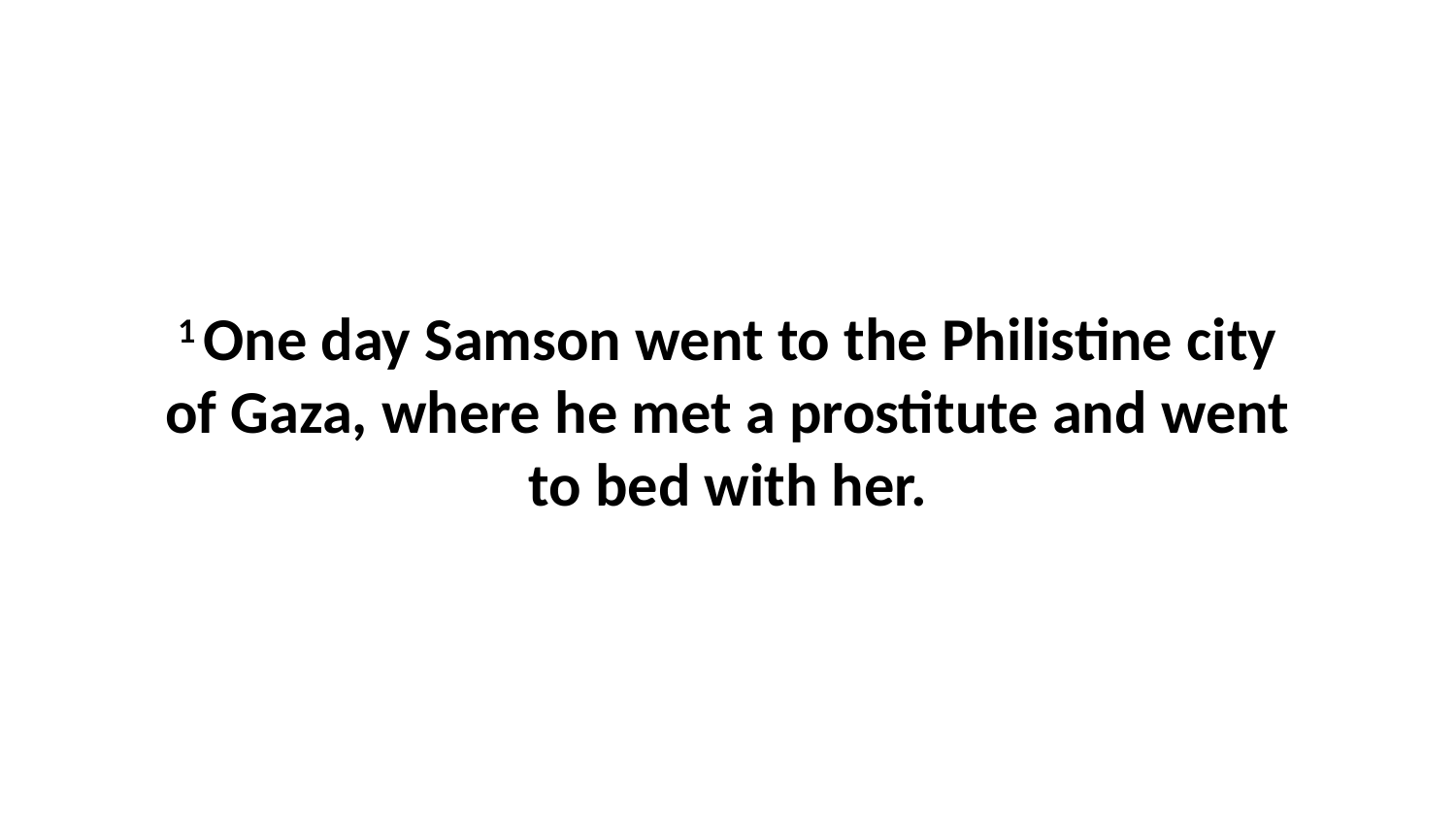

1 One day Samson went to the Philistine city of Gaza, where he met a prostitute and went to bed with her.